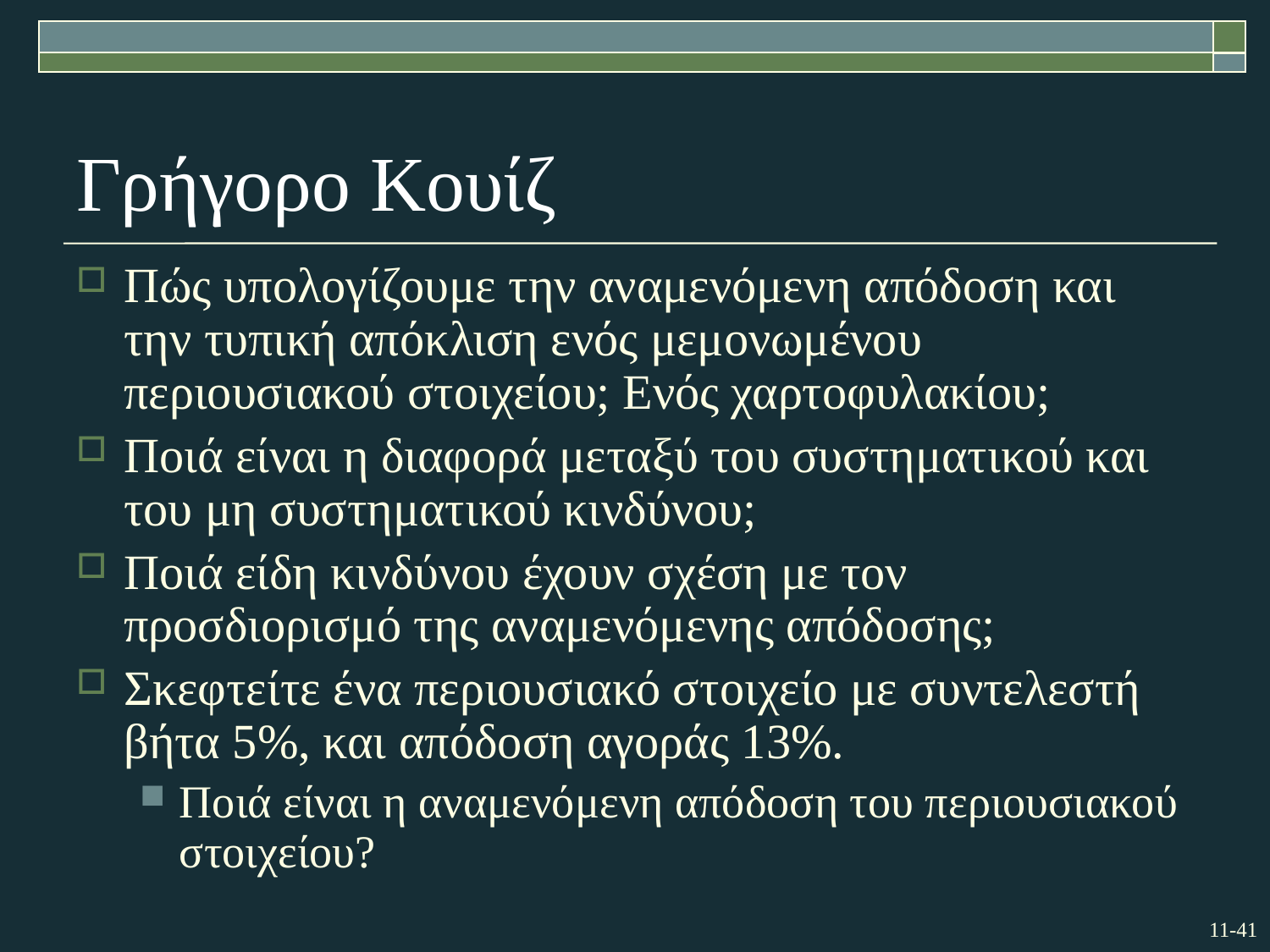

# Γρήγορο Κουίζ
Πώς υπολογίζουμε την αναμενόμενη απόδοση και την τυπική απόκλιση ενός μεμονωμένου περιουσιακού στοιχείου; Ενός χαρτοφυλακίου;
Ποιά είναι η διαφορά μεταξύ του συστηματικού και του μη συστηματικού κινδύνου;
Ποιά είδη κινδύνου έχουν σχέση με τον προσδιορισμό της αναμενόμενης απόδοσης;
Σκεφτείτε ένα περιουσιακό στοιχείο με συντελεστή βήτα 5%, και απόδοση αγοράς 13%.
Ποιά είναι η αναμενόμενη απόδοση του περιουσιακού στοιχείου?